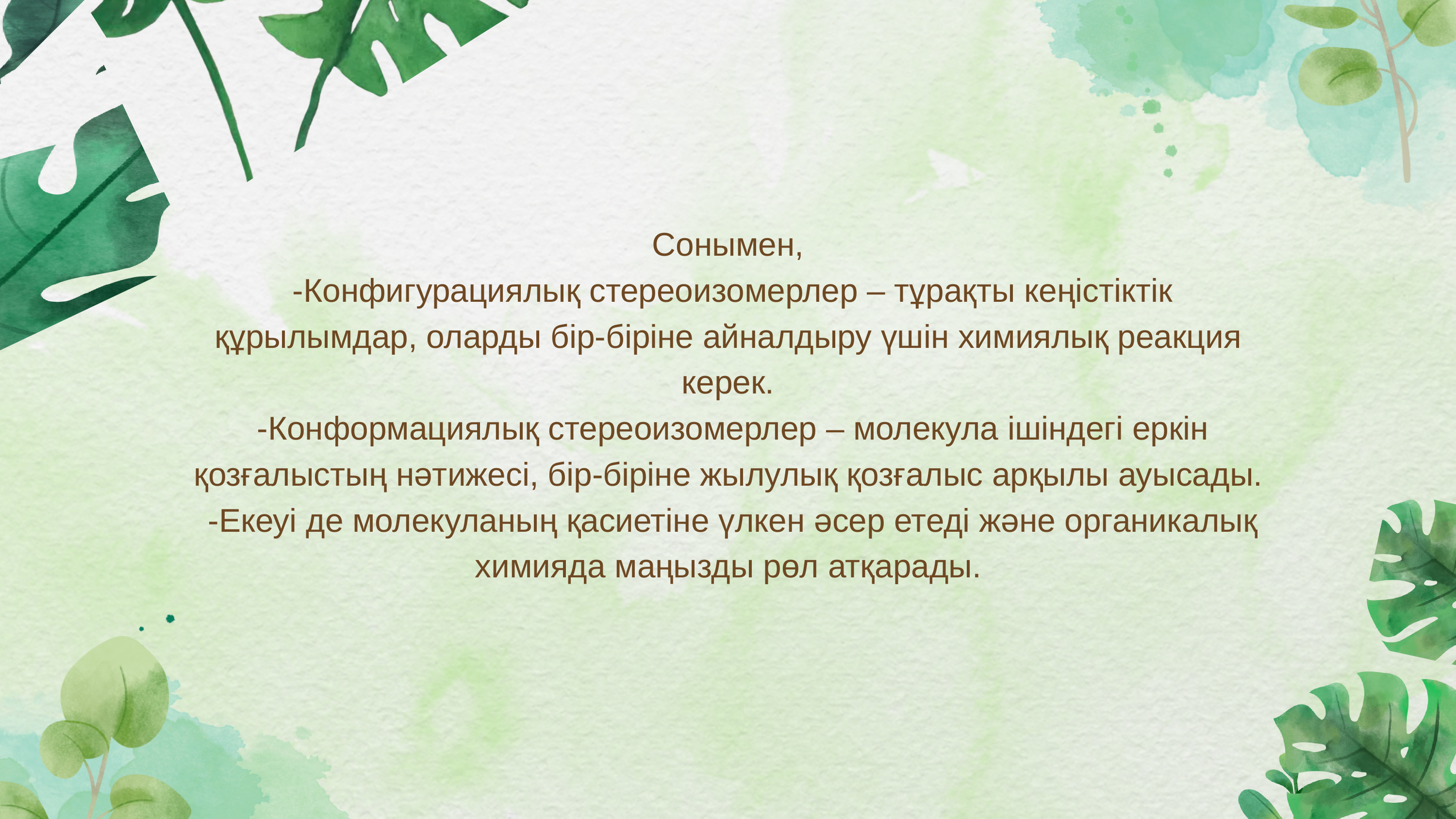

Сонымен,
 -Конфигурациялық стереоизомерлер – тұрақты кеңістіктік құрылымдар, оларды бір-біріне айналдыру үшін химиялық реакция керек.
 -Конформациялық стереоизомерлер – молекула ішіндегі еркін қозғалыстың нәтижесі, бір-біріне жылулық қозғалыс арқылы ауысады.
 -Екеуі де молекуланың қасиетіне үлкен әсер етеді және органикалық химияда маңызды рөл атқарады.